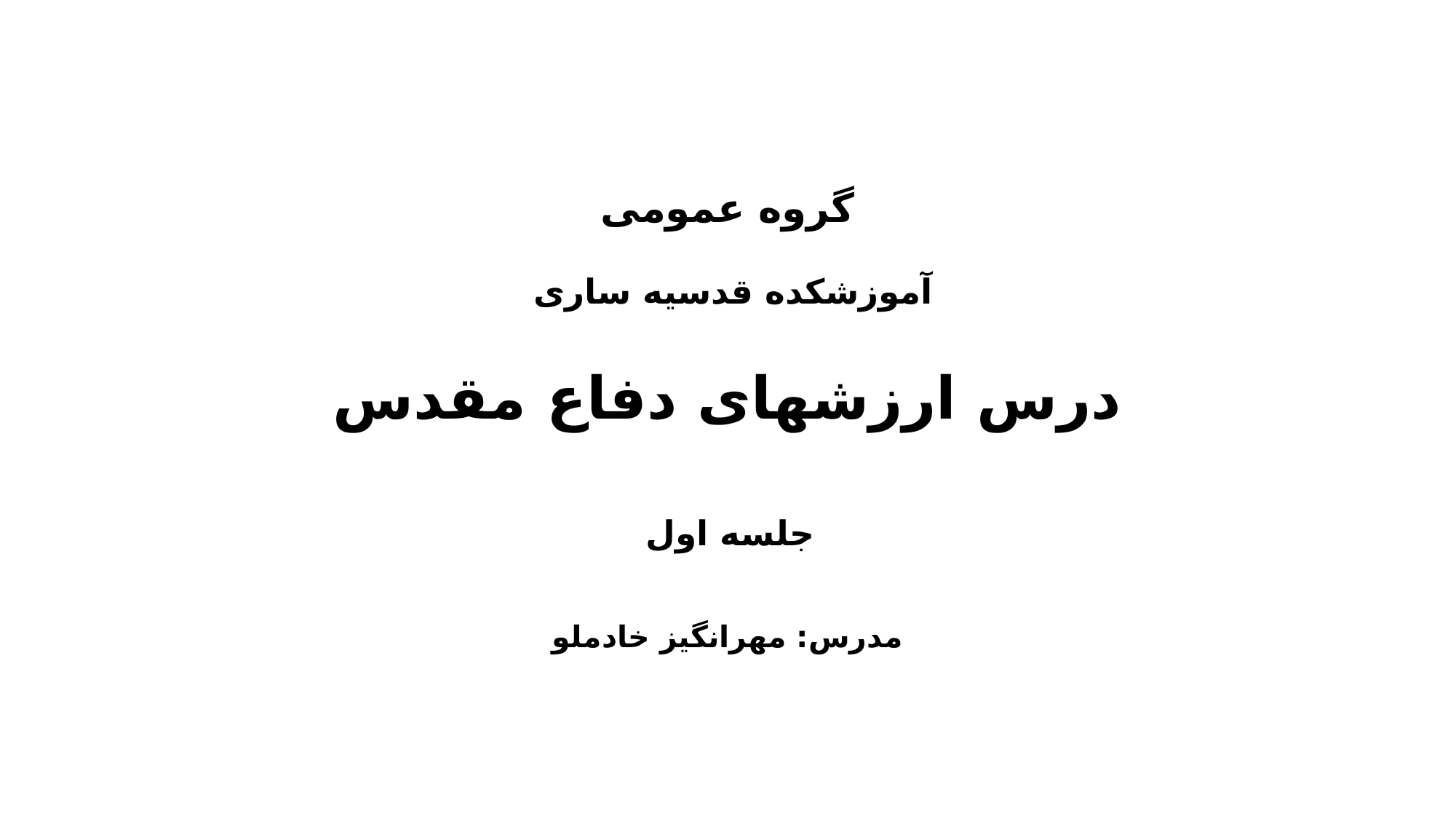

# گروه عمومی آموزشکده قدسیه ساری درس ارزشهای دفاع مقدس جلسه اول مدرس: مهرانگیز خادملو